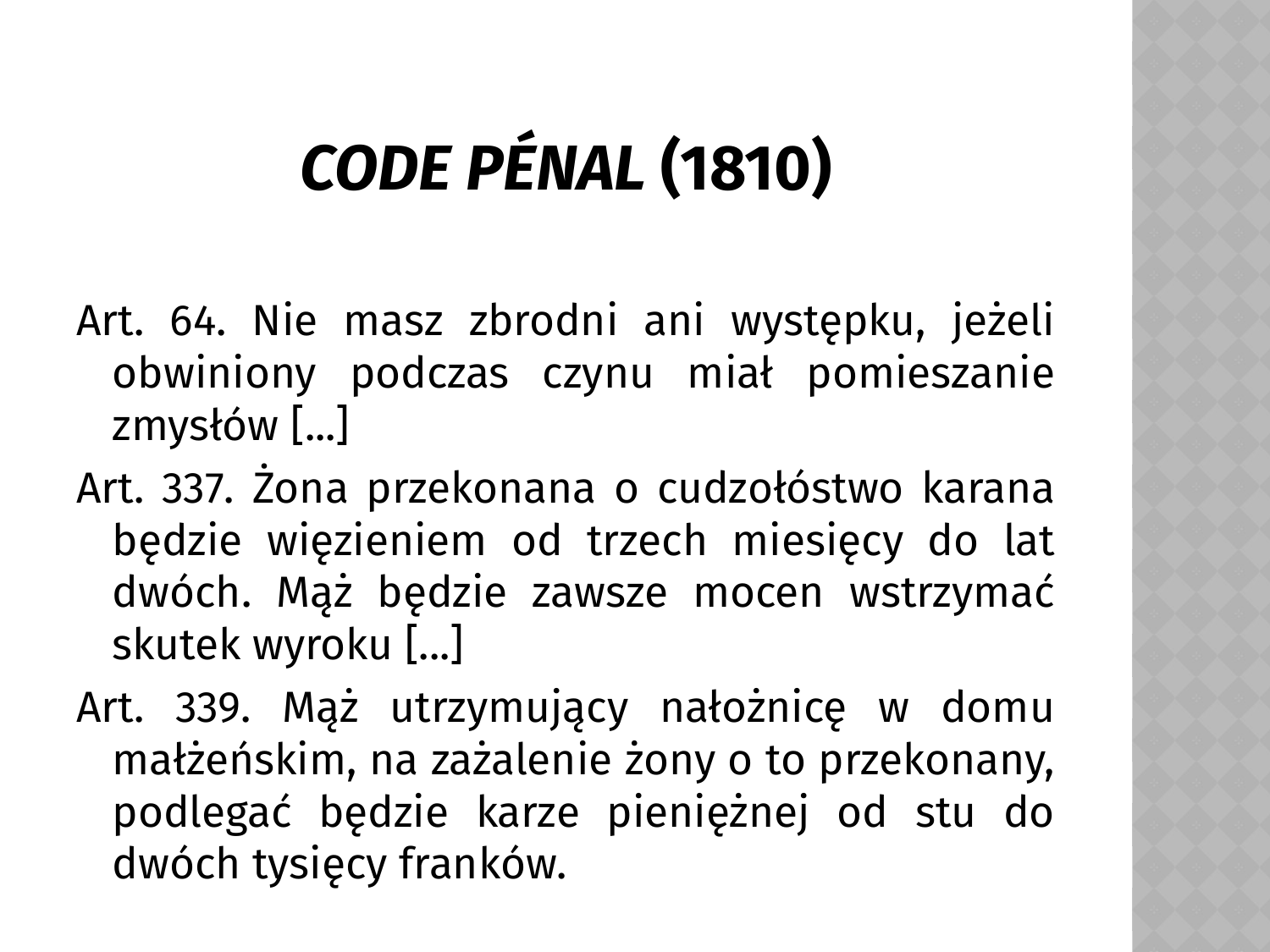

# Code pénal (1810)

Art. 64. Nie masz zbrodni ani występku, jeżeli obwiniony podczas czynu miał pomieszanie zmysłów [...]
Art. 337. Żona przekonana o cudzołóstwo karana będzie więzieniem od trzech miesięcy do lat dwóch. Mąż będzie zawsze mocen wstrzymać skutek wyroku [...]
Art. 339. Mąż utrzymujący nałożnicę w domu małżeńskim, na zażalenie żony o to przekonany, podlegać będzie karze pieniężnej od stu do dwóch tysięcy franków.